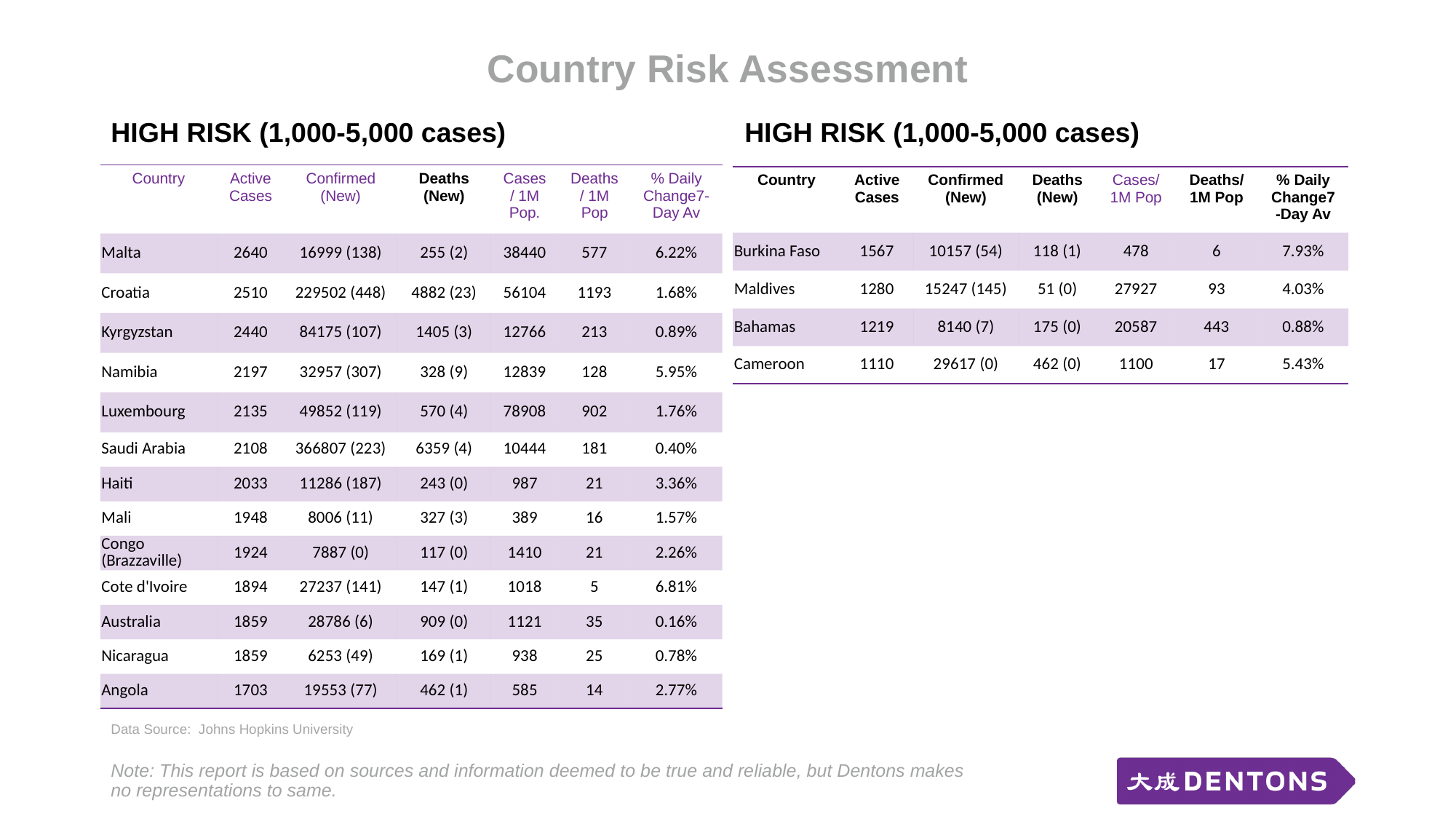

# Country Risk Assessment
HIGH RISK (1,000-5,000 cases)
HIGH RISK (1,000-5,000 cases)
| Country | Active Cases | Confirmed (New) | Deaths (New) | Cases/ 1M Pop. | Deaths/ 1M Pop | % Daily Change7-Day Av |
| --- | --- | --- | --- | --- | --- | --- |
| Malta | 2640 | 16999 (138) | 255 (2) | 38440 | 577 | 6.22% |
| Croatia | 2510 | 229502 (448) | 4882 (23) | 56104 | 1193 | 1.68% |
| Kyrgyzstan | 2440 | 84175 (107) | 1405 (3) | 12766 | 213 | 0.89% |
| Namibia | 2197 | 32957 (307) | 328 (9) | 12839 | 128 | 5.95% |
| Luxembourg | 2135 | 49852 (119) | 570 (4) | 78908 | 902 | 1.76% |
| Saudi Arabia | 2108 | 366807 (223) | 6359 (4) | 10444 | 181 | 0.40% |
| Haiti | 2033 | 11286 (187) | 243 (0) | 987 | 21 | 3.36% |
| Mali | 1948 | 8006 (11) | 327 (3) | 389 | 16 | 1.57% |
| Congo (Brazzaville) | 1924 | 7887 (0) | 117 (0) | 1410 | 21 | 2.26% |
| Cote d'Ivoire | 1894 | 27237 (141) | 147 (1) | 1018 | 5 | 6.81% |
| Australia | 1859 | 28786 (6) | 909 (0) | 1121 | 35 | 0.16% |
| Nicaragua | 1859 | 6253 (49) | 169 (1) | 938 | 25 | 0.78% |
| Angola | 1703 | 19553 (77) | 462 (1) | 585 | 14 | 2.77% |
| Country | Active Cases | Confirmed (New) | Deaths (New) | Cases/ 1M Pop | Deaths/ 1M Pop | % Daily Change7-Day Av |
| --- | --- | --- | --- | --- | --- | --- |
| Burkina Faso | 1567 | 10157 (54) | 118 (1) | 478 | 6 | 7.93% |
| Maldives | 1280 | 15247 (145) | 51 (0) | 27927 | 93 | 4.03% |
| Bahamas | 1219 | 8140 (7) | 175 (0) | 20587 | 443 | 0.88% |
| Cameroon | 1110 | 29617 (0) | 462 (0) | 1100 | 17 | 5.43% |
Data Source:  Johns Hopkins University
Note: This report is based on sources and information deemed to be true and reliable, but Dentons makes no representations to same.